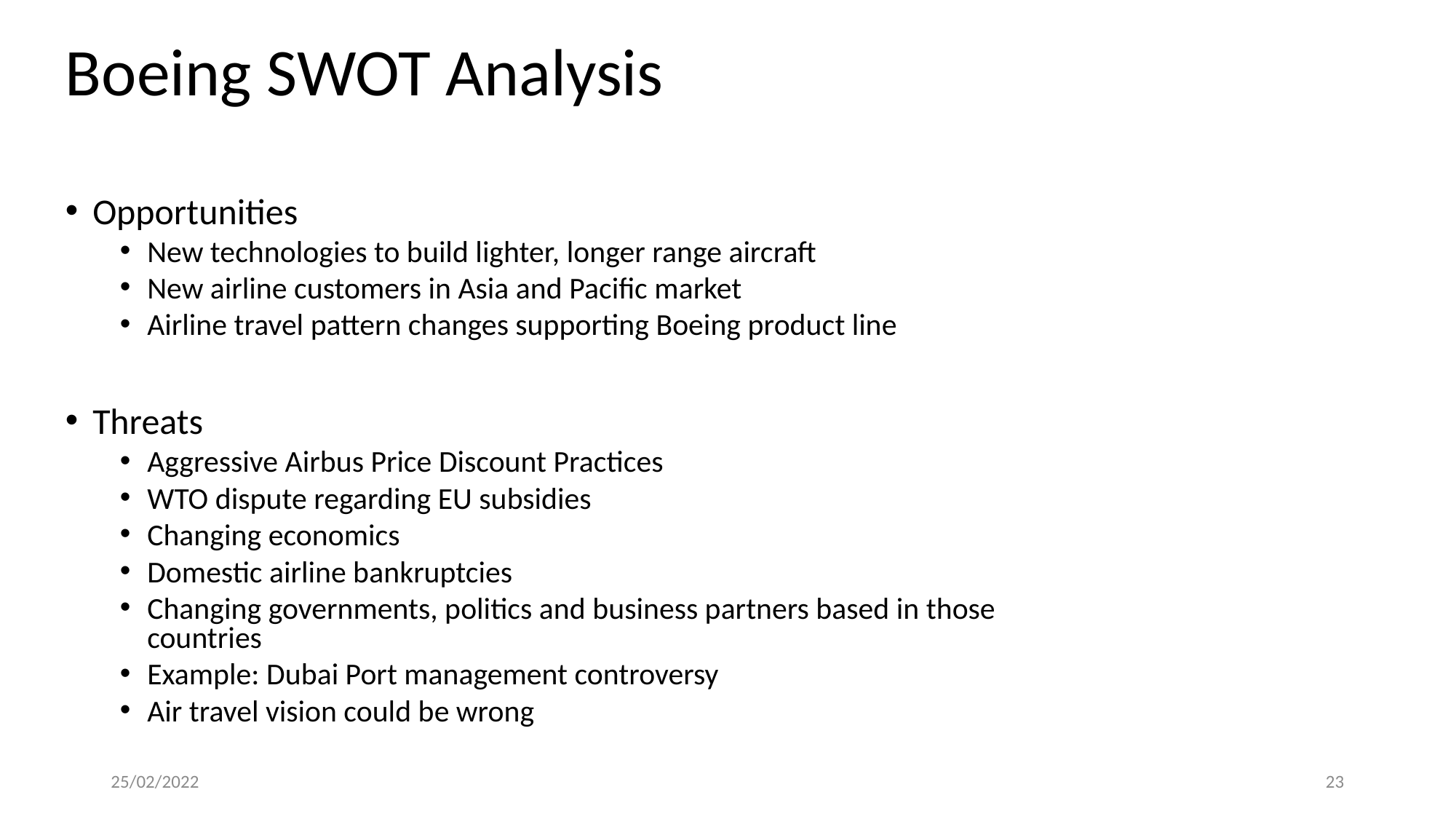

Boeing SWOT Analysis
Opportunities
New technologies to build lighter, longer range aircraft
New airline customers in Asia and Pacific market
Airline travel pattern changes supporting Boeing product line

Threats
Aggressive Airbus Price Discount Practices
WTO dispute regarding EU subsidies
Changing economics
Domestic airline bankruptcies
Changing governments, politics and business partners based in those countries
Example: Dubai Port management controversy
Air travel vision could be wrong

25/02/2022

23